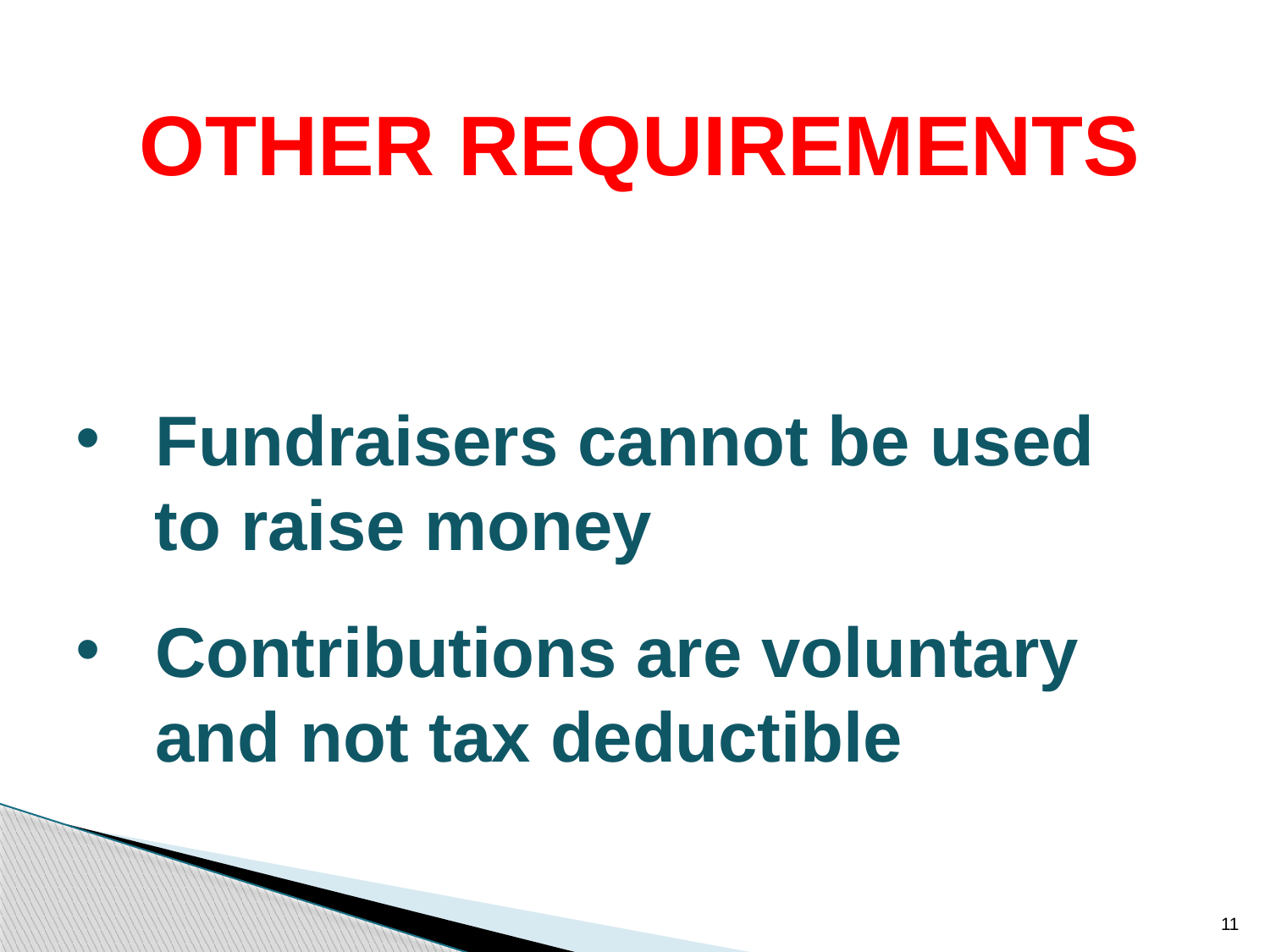

Other Requirements

Fundraisers cannot be used
    to raise money

Contributions are voluntary and not tax deductible

11